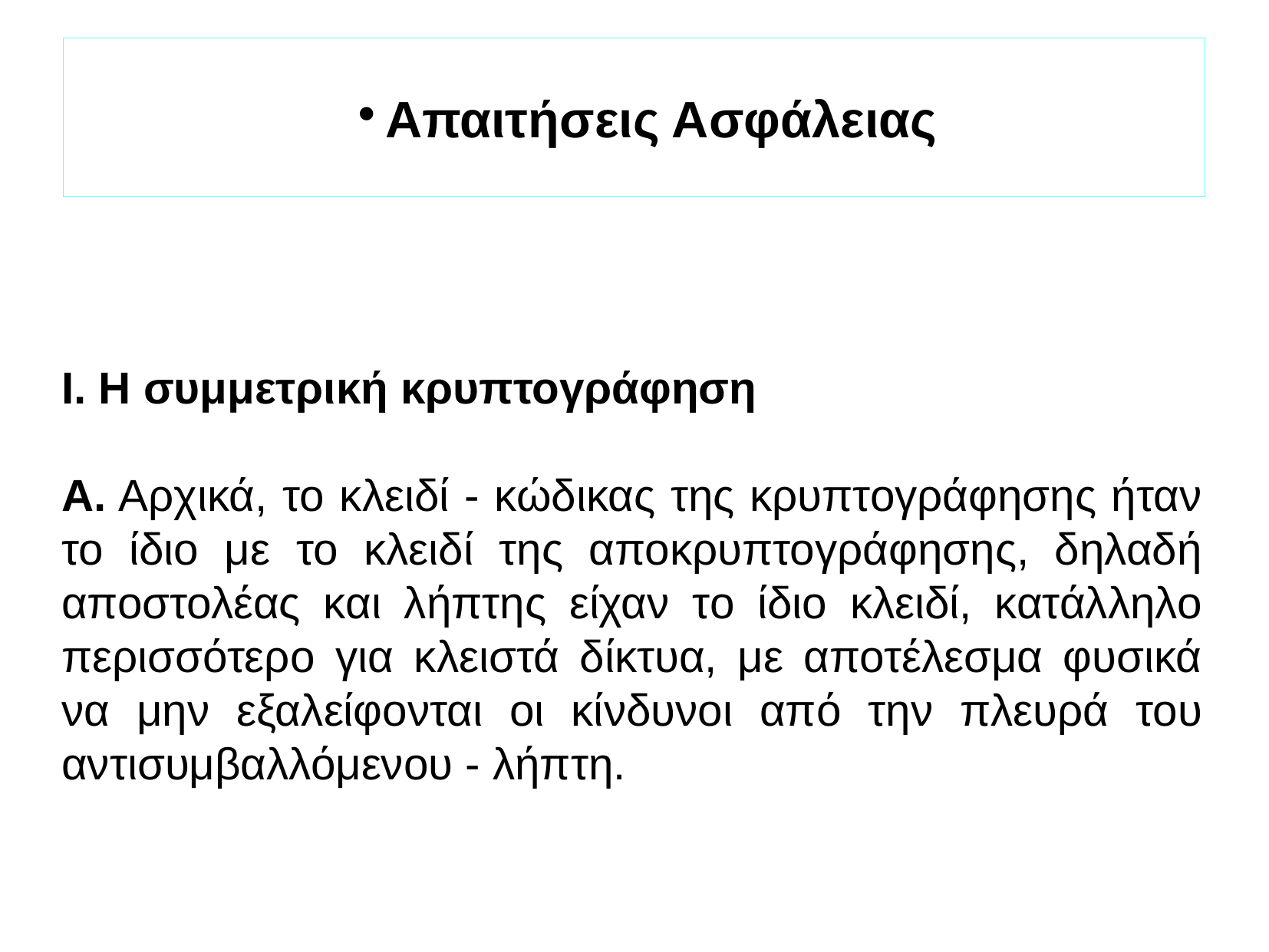

Απαιτήσεις Ασφάλειας
Ι. Η συμμετρική κρυπτογράφηση

Α. Αρχικά, το κλειδί - κώδικας της κρυπτογράφησης ήταν το ίδιο με το κλειδί της αποκρυπτογράφησης, δηλαδή αποστολέας και λήπτης είχαν το ίδιο κλειδί, κατάλληλο περισσότερο για κλειστά δίκτυα, με αποτέλεσμα φυσικά να μην εξαλείφονται οι κίνδυνοι από την πλευρά του αντισυμβαλλόμενου - λήπτη.